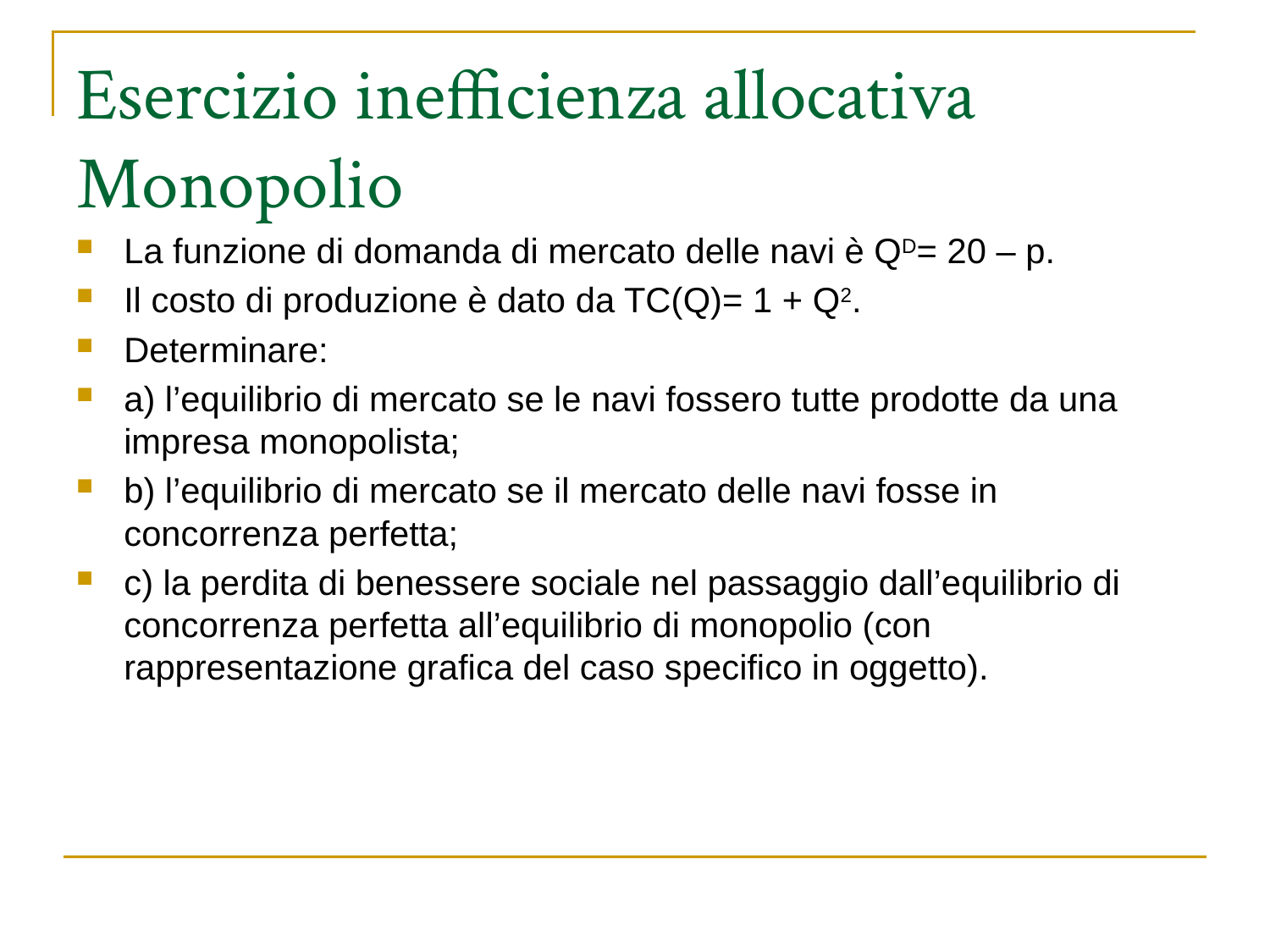

# Esercizio inefficienza allocativa Monopolio
La funzione di domanda di mercato delle navi è QD= 20 – p.
Il costo di produzione è dato da TC(Q)= 1 + Q2.
Determinare:
a) l’equilibrio di mercato se le navi fossero tutte prodotte da una impresa monopolista;
b) l’equilibrio di mercato se il mercato delle navi fosse in concorrenza perfetta;
c) la perdita di benessere sociale nel passaggio dall’equilibrio di concorrenza perfetta all’equilibrio di monopolio (con rappresentazione grafica del caso specifico in oggetto).